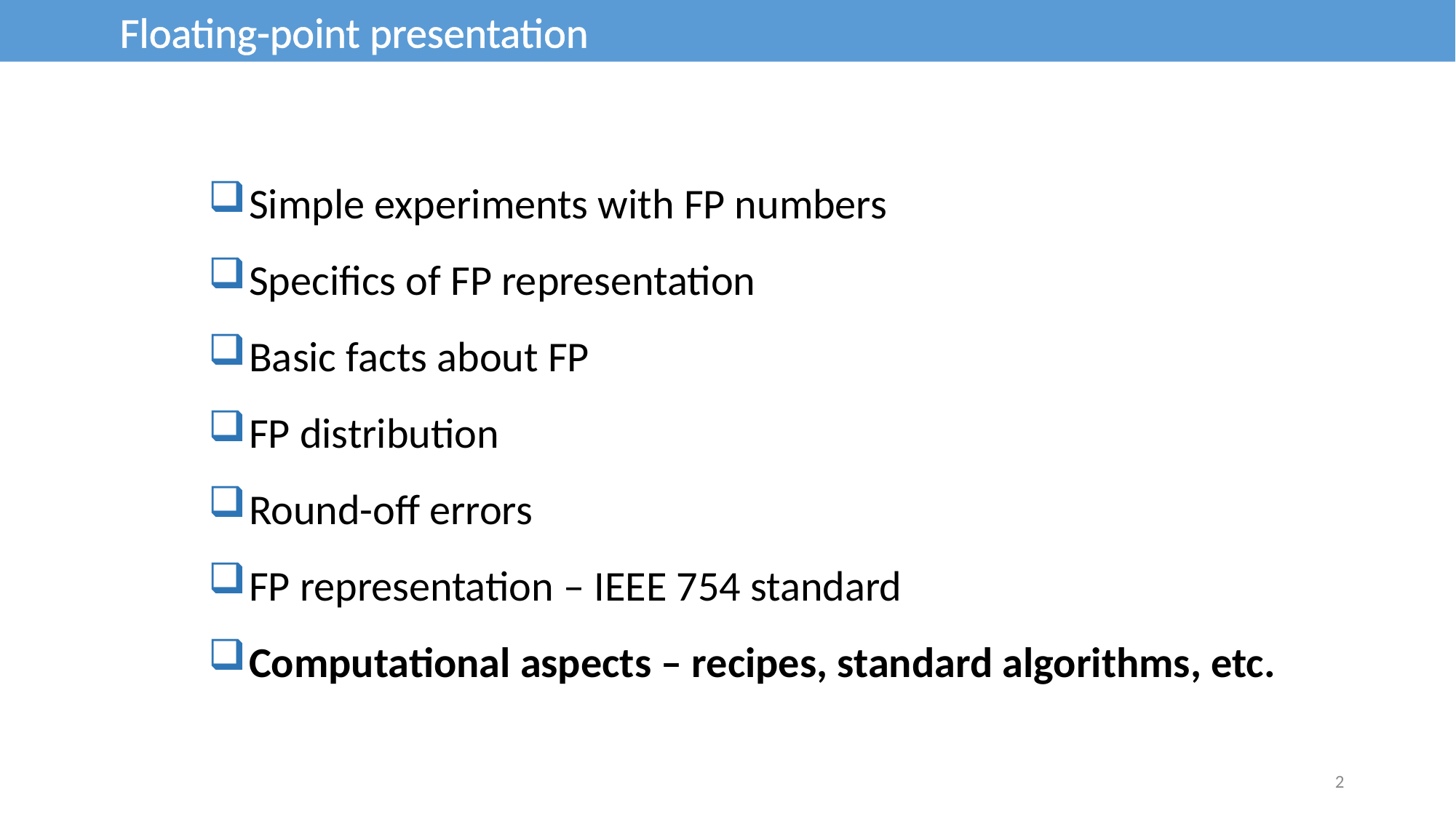

Floating-point presentation
Simple experiments with FP numbers
Specifics of FP representation
Basic facts about FP
FP distribution
Round-off errors
FP representation – IEEE 754 standard
Computational aspects – recipes, standard algorithms, etc.
2